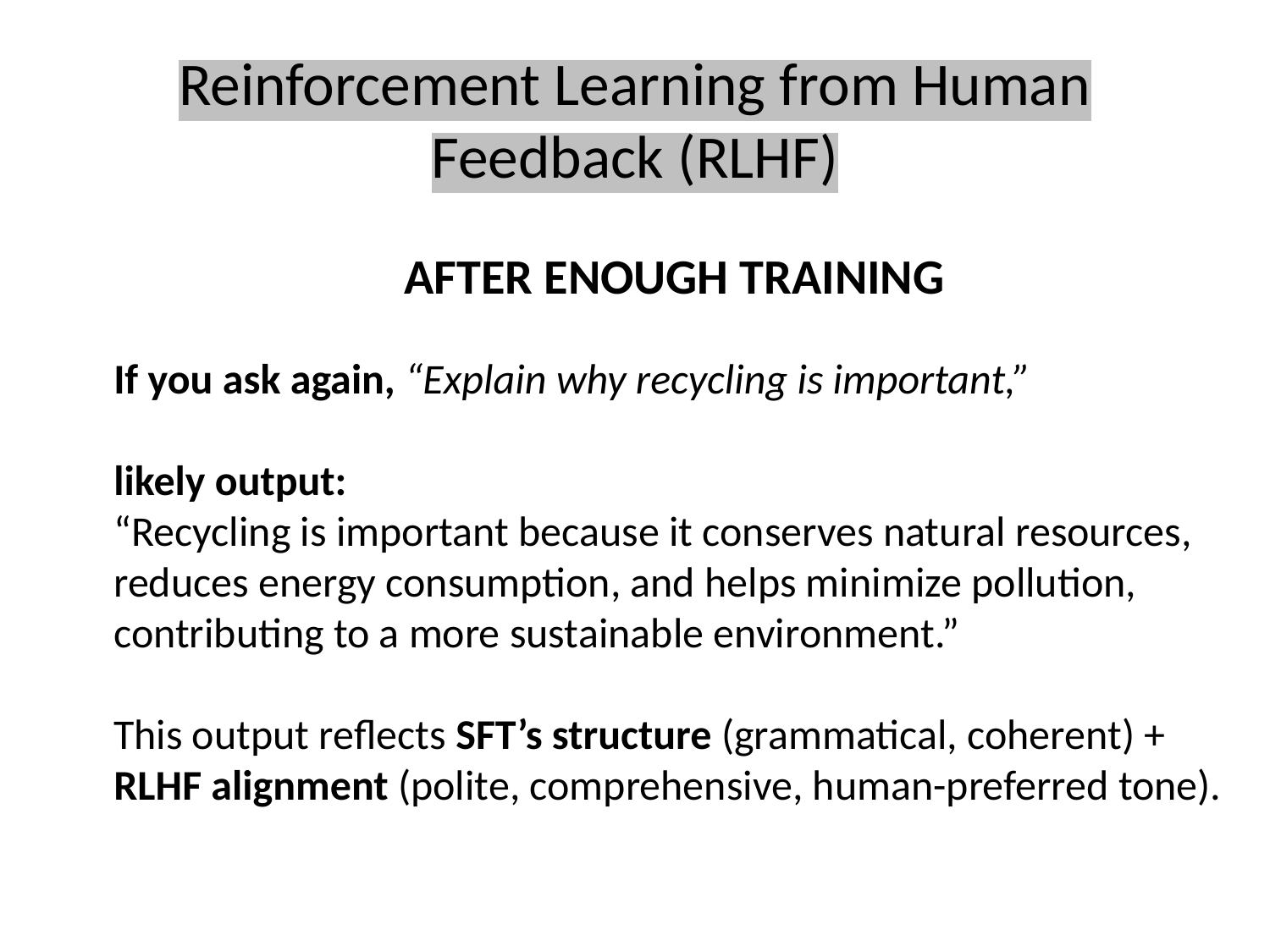

# Reinforcement Learning from Human Feedback (RLHF)
AFTER ENOUGH TRAINING
If you ask again, “Explain why recycling is important,”

likely output:
“Recycling is important because it conserves natural resources, reduces energy consumption, and helps minimize pollution, contributing to a more sustainable environment.”
This output reflects SFT’s structure (grammatical, coherent) + RLHF alignment (polite, comprehensive, human-preferred tone).